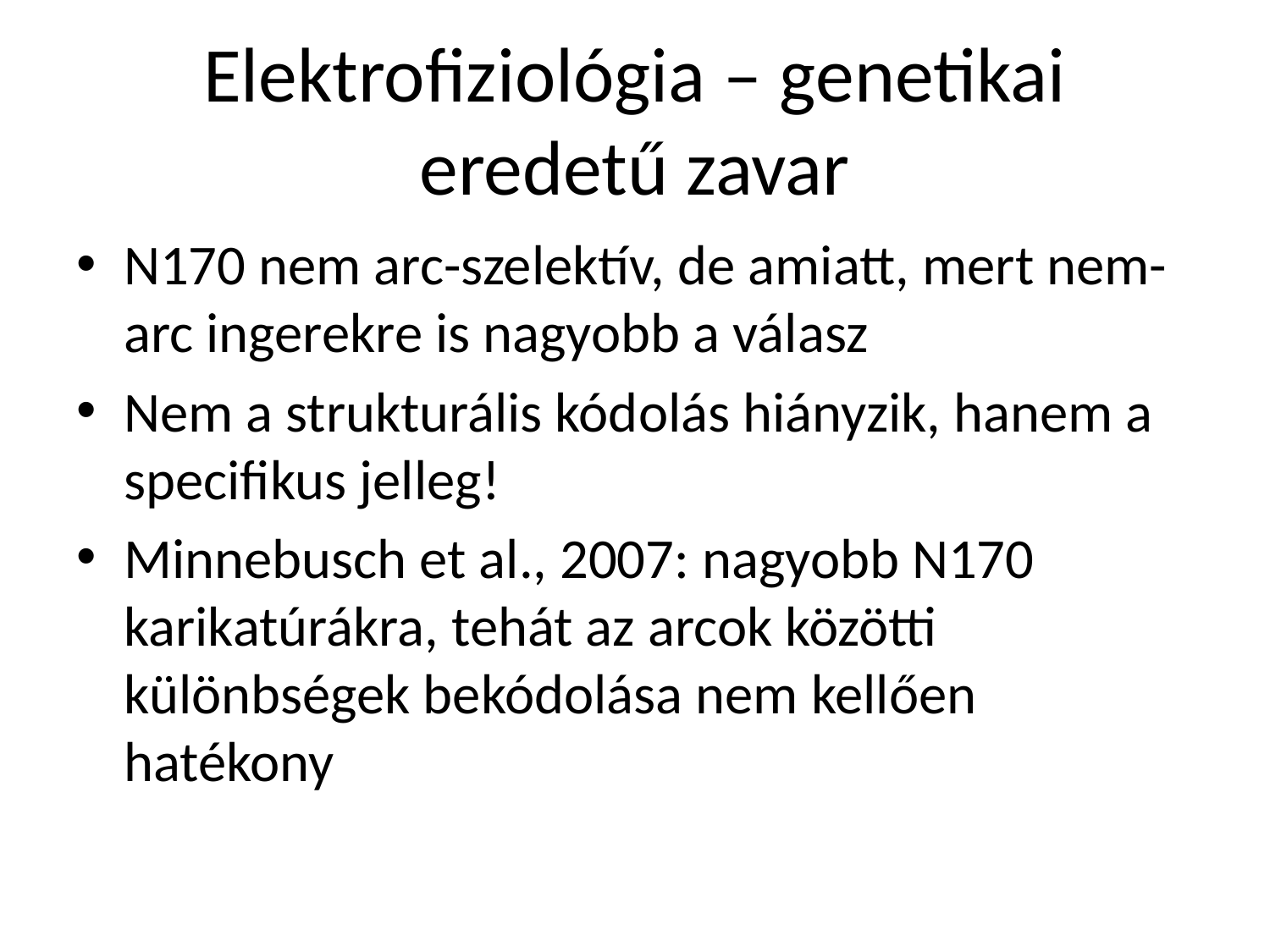

# Elektrofiziológia – genetikai eredetű zavar
N170 nem arc-szelektív, de amiatt, mert nem-arc ingerekre is nagyobb a válasz
Nem a strukturális kódolás hiányzik, hanem a specifikus jelleg!
Minnebusch et al., 2007: nagyobb N170 karikatúrákra, tehát az arcok közötti különbségek bekódolása nem kellően hatékony